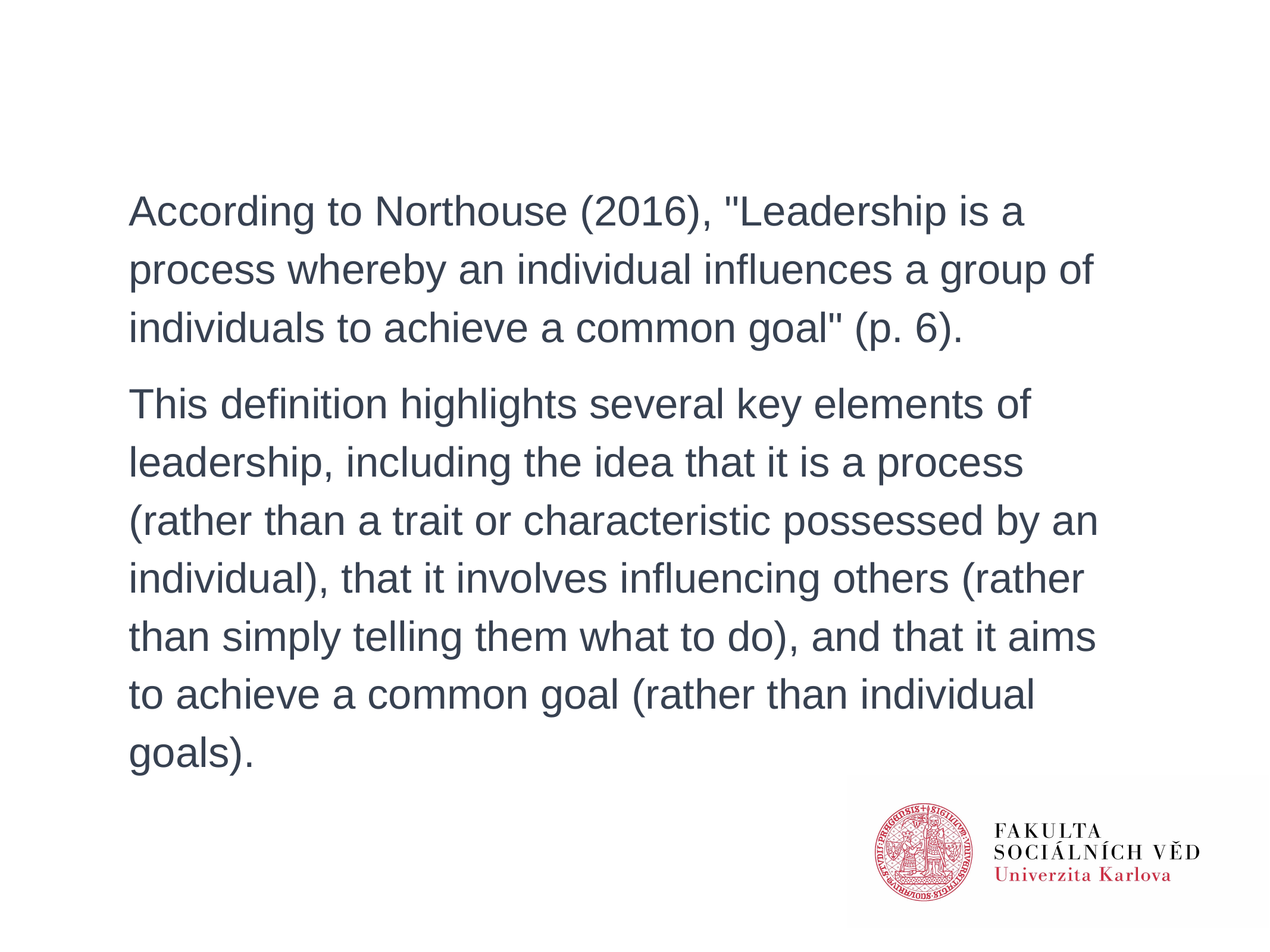

According to Northouse (2016), "Leadership is a process whereby an individual influences a group of individuals to achieve a common goal" (p. 6).
This definition highlights several key elements of leadership, including the idea that it is a process (rather than a trait or characteristic possessed by an individual), that it involves influencing others (rather than simply telling them what to do), and that it aims to achieve a common goal (rather than individual goals).